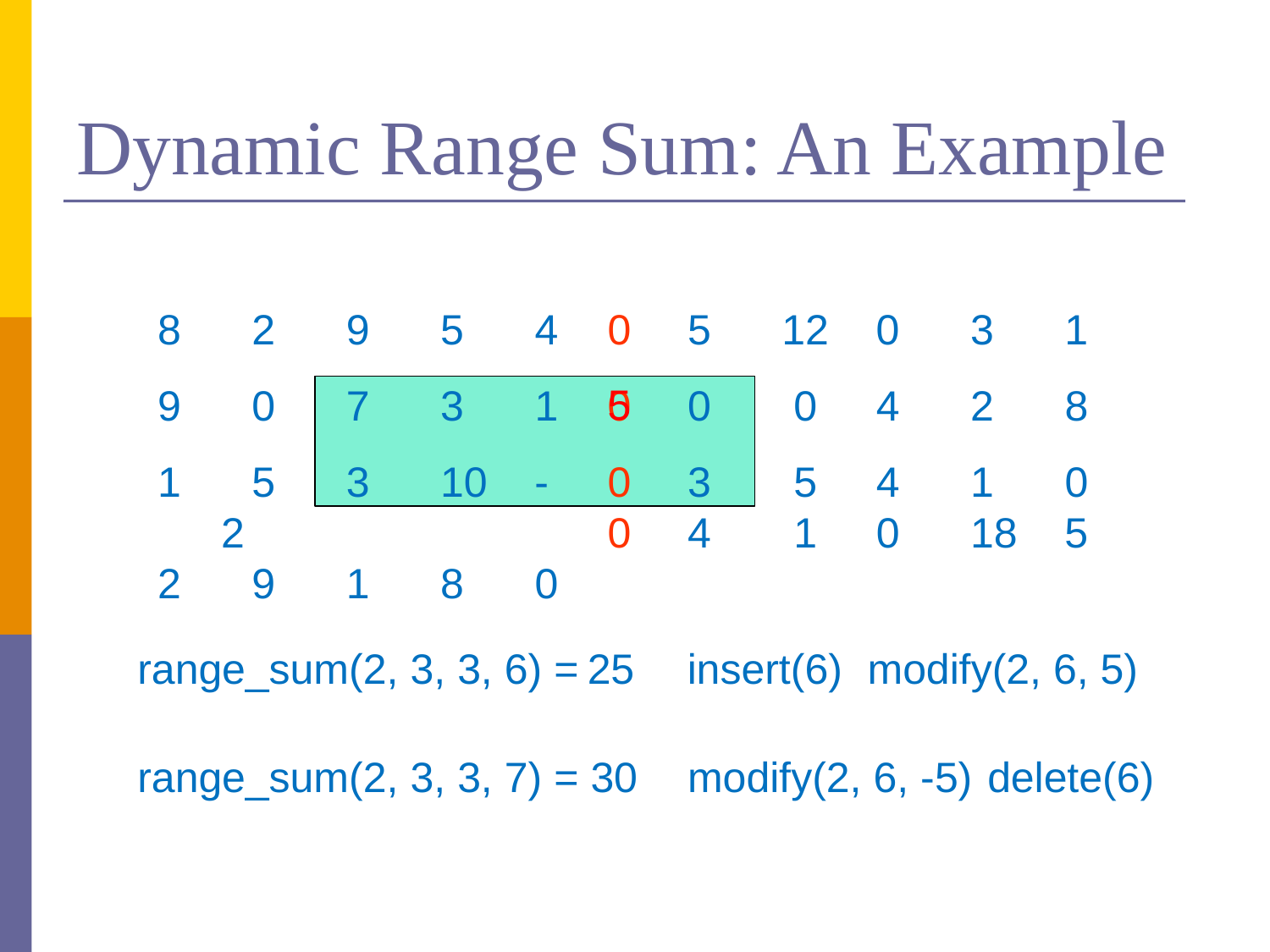

# Dynamic Range Sum: An Example
8      2      9      5      4

9      0      7      3      1

1      5      3      10    -2
2      9      1      8      0
0

0

0
0
5      12    0      3      1

0       0     4      2      8

3       5     4      1      0
4       1     0      18    5
5

range_sum(2, 3, 3, 6) =
25
insert(6)
modify(2, 6, 5)
modify(2, 6, -5)
delete(6)
range_sum(2, 3, 3, 7) = 30